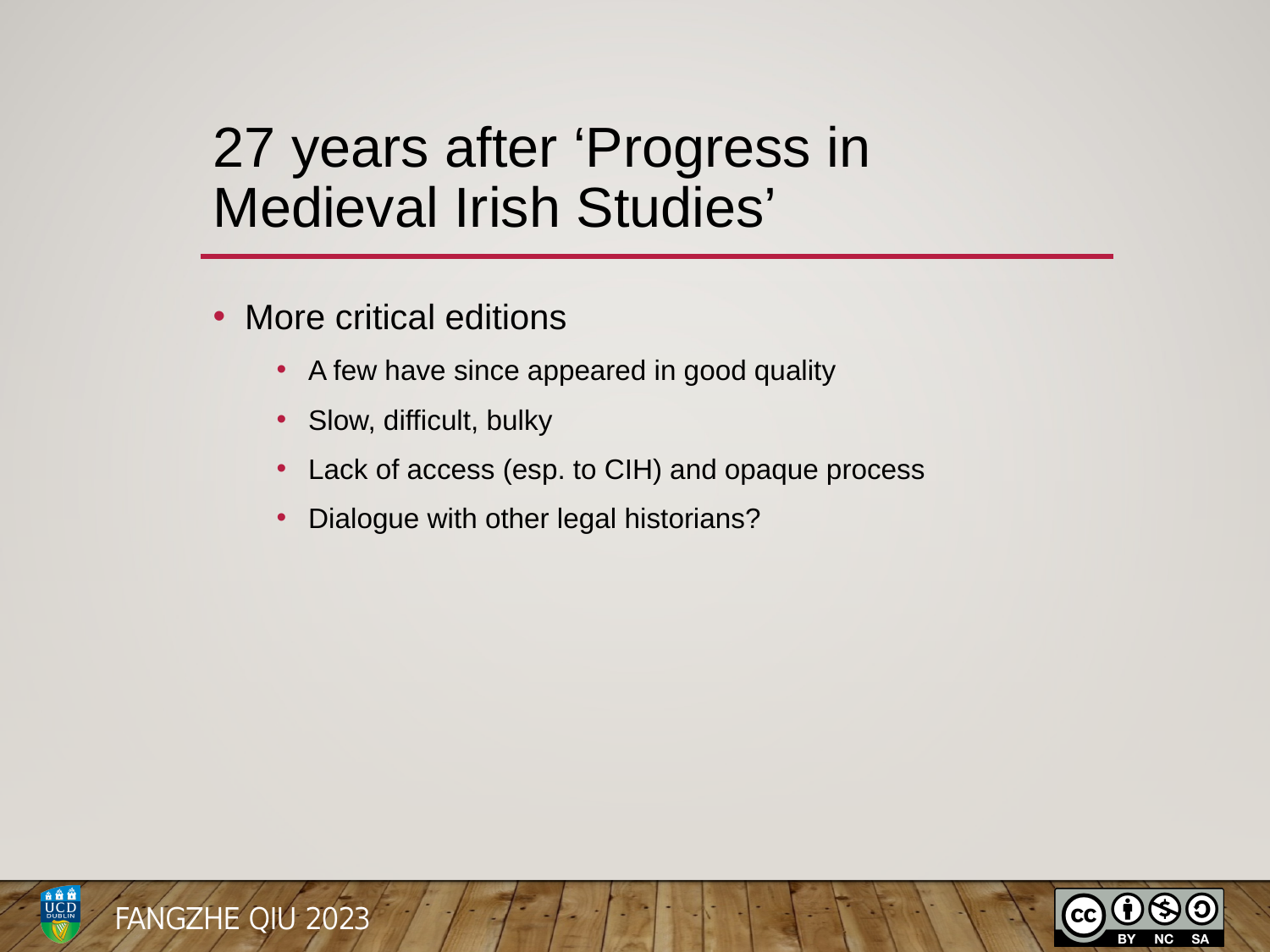

# 27 years after ‘Progress in Medieval Irish Studies’
More critical editions
A few have since appeared in good quality
Slow, difficult, bulky
Lack of access (esp. to CIH) and opaque process
Dialogue with other legal historians?